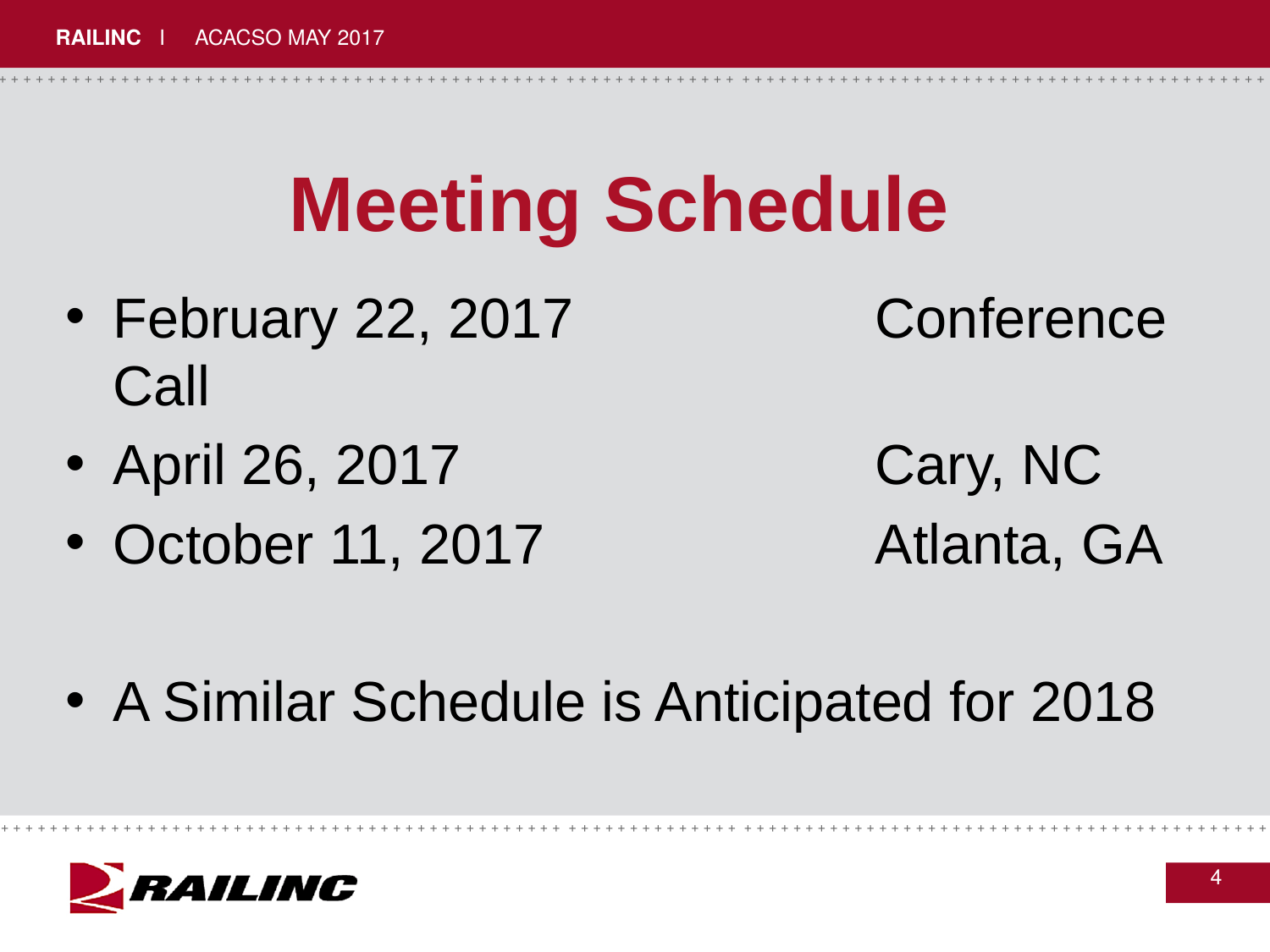

# Meeting Schedule
February 22, 2017			Conference Call
April 26, 2017				Cary, NC
October 11, 2017			Atlanta, GA

A Similar Schedule is Anticipated for 2018
4